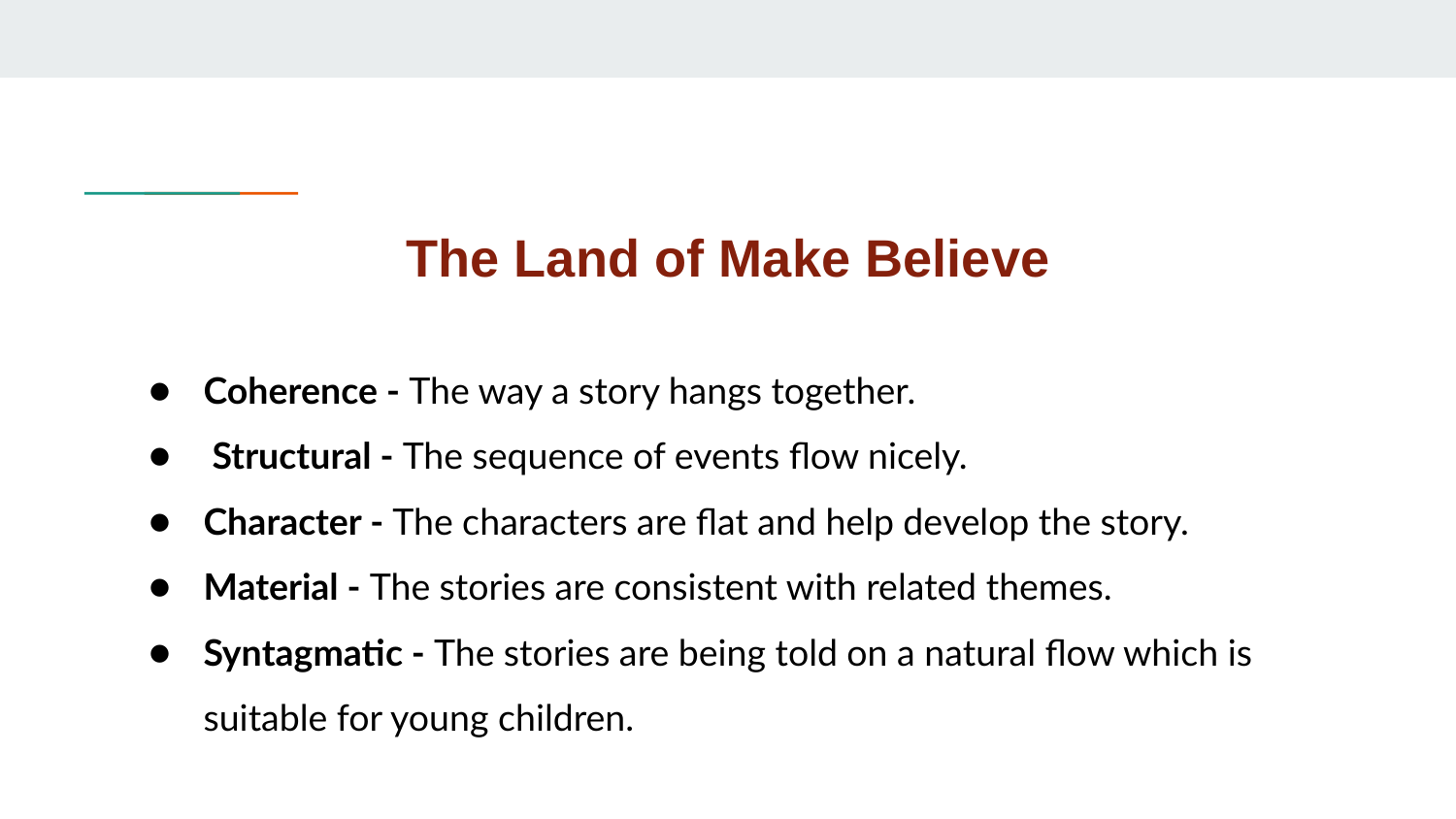

# The Land of Make Believe
Coherence - The way a story hangs together.
 Structural - The sequence of events flow nicely.
Character - The characters are flat and help develop the story.
Material - The stories are consistent with related themes.
Syntagmatic - The stories are being told on a natural flow which is suitable for young children.